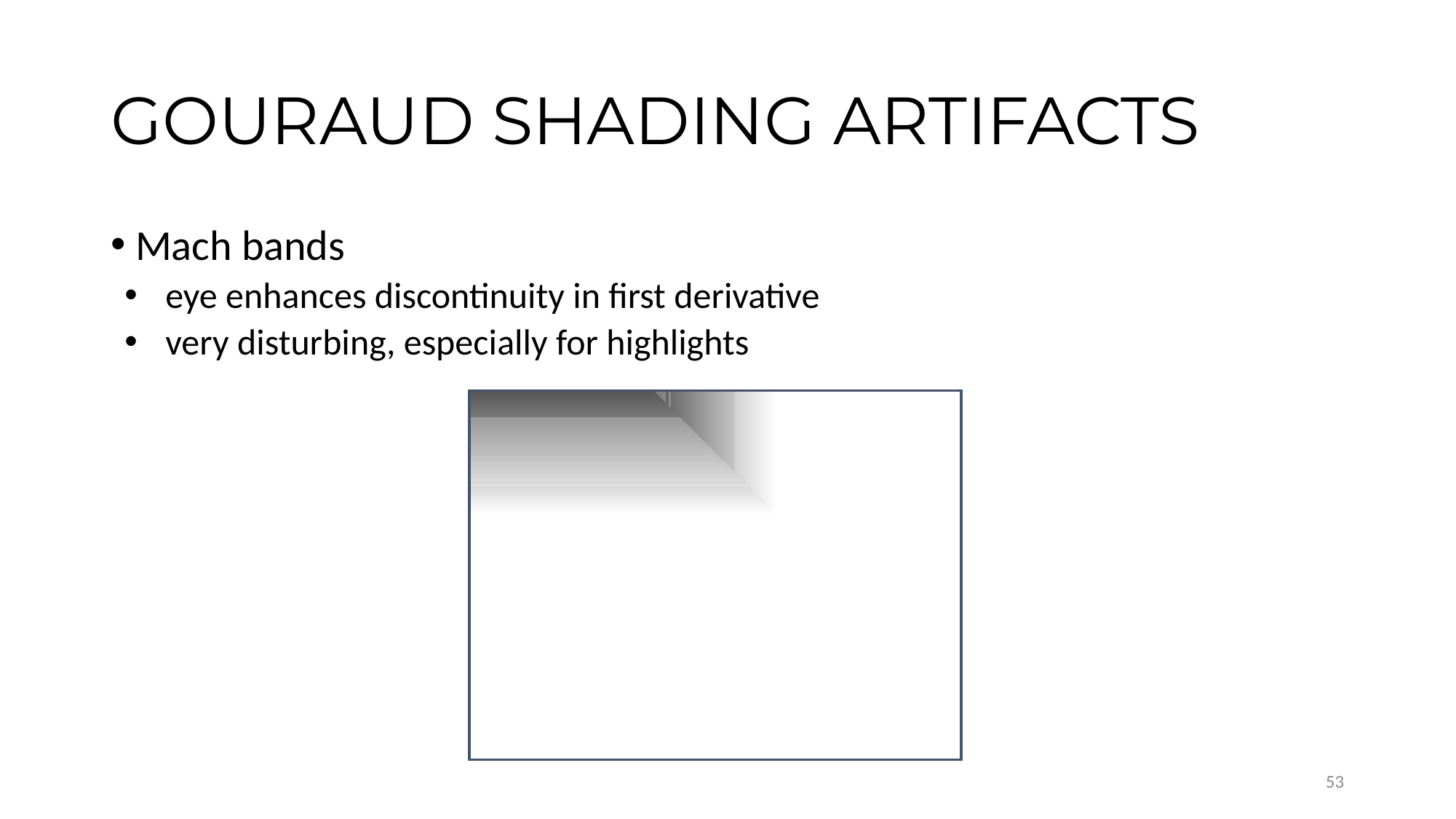

# Gouraud Shading Artifacts
 Mach bands
eye enhances discontinuity in first derivative
very disturbing, especially for highlights

53